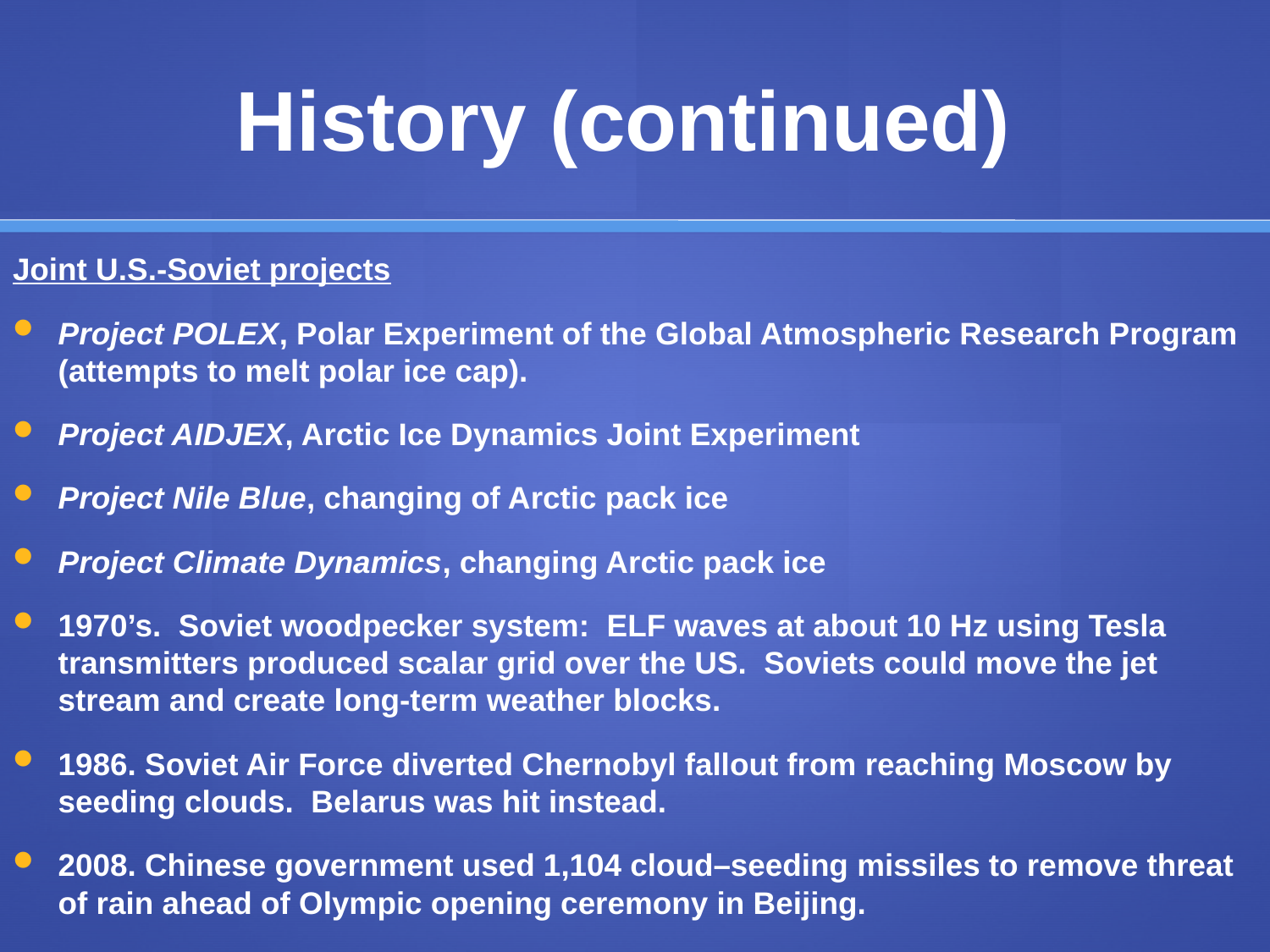

# History (continued)
Joint U.S.-Soviet projects
Project POLEX, Polar Experiment of the Global Atmospheric Research Program (attempts to melt polar ice cap).
Project AIDJEX, Arctic Ice Dynamics Joint Experiment
Project Nile Blue, changing of Arctic pack ice
Project Climate Dynamics, changing Arctic pack ice
1970’s.  Soviet woodpecker system:  ELF waves at about 10 Hz using Tesla transmitters produced scalar grid over the US.  Soviets could move the jet stream and create long-term weather blocks.
1986. Soviet Air Force diverted Chernobyl fallout from reaching Moscow by seeding clouds.  Belarus was hit instead.
2008. Chinese government used 1,104 cloud–seeding missiles to remove threat of rain ahead of Olympic opening ceremony in Beijing.